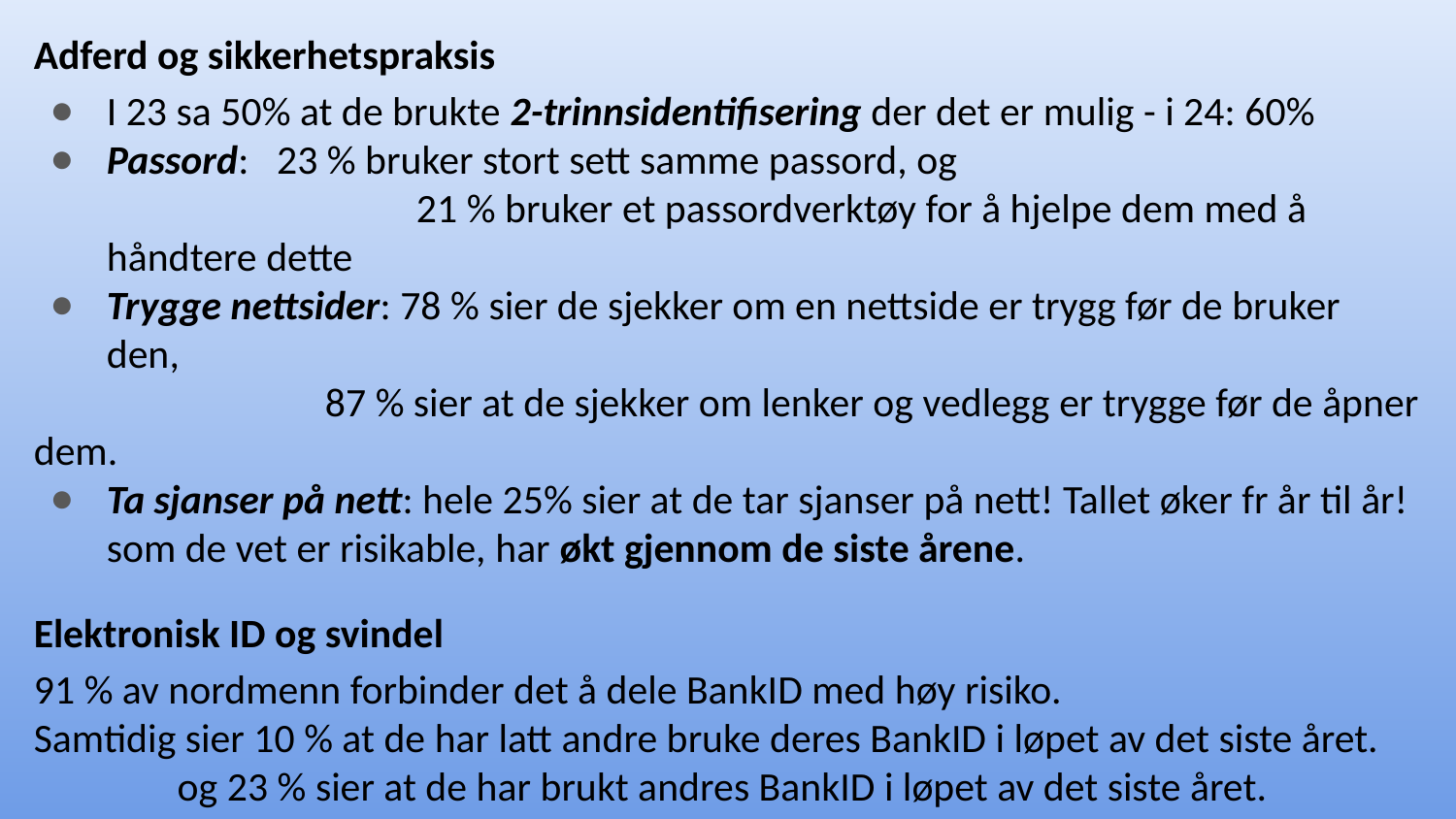

Adferd og sikkerhetspraksis
I 23 sa 50% at de brukte 2-trinnsidentifisering der det er mulig - i 24: 60%
Passord:   23 % bruker stort sett samme passord, og
 		  21 % bruker et passordverktøy for å hjelpe dem med å håndtere dette
Trygge nettsider: 78 % sier de sjekker om en nettside er trygg før de bruker den,
  		87 % sier at de sjekker om lenker og vedlegg er trygge før de åpner dem.
Ta sjanser på nett: hele 25% sier at de tar sjanser på nett! Tallet øker fr år til år!  som de vet er risikable, har økt gjennom de siste årene.
Elektronisk ID og svindel
91 % av nordmenn forbinder det å dele BankID med høy risiko.
Samtidig sier 10 % at de har latt andre bruke deres BankID i løpet av det siste året.
og 23 % sier at de har brukt andres BankID i løpet av det siste året.
   Helst i nære relasjoner - og bygget på tillit